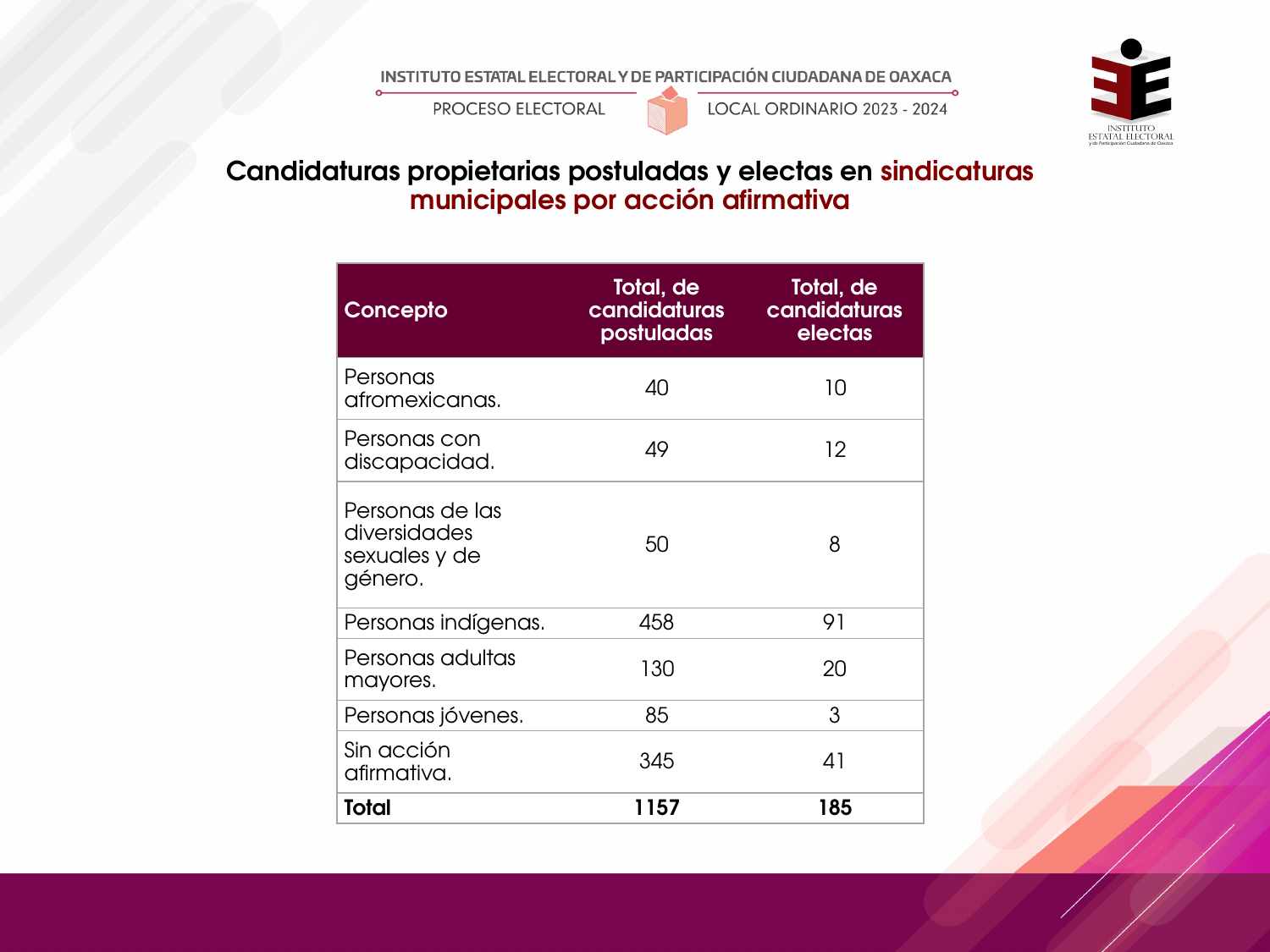

# Candidaturas propietarias postuladas y electas en sindicaturas municipales por acción afirmativa
| Concepto | Total, de candidaturas postuladas | Total, de candidaturas electas |
| --- | --- | --- |
| Personas afromexicanas. | 40 | 10 |
| Personas con discapacidad. | 49 | 12 |
| Personas de las diversidades sexuales y de género. | 50 | 8 |
| Personas indígenas. | 458 | 91 |
| Personas adultas mayores. | 130 | 20 |
| Personas jóvenes. | 85 | 3 |
| Sin acción afirmativa. | 345 | 41 |
| Total | 1157 | 185 |